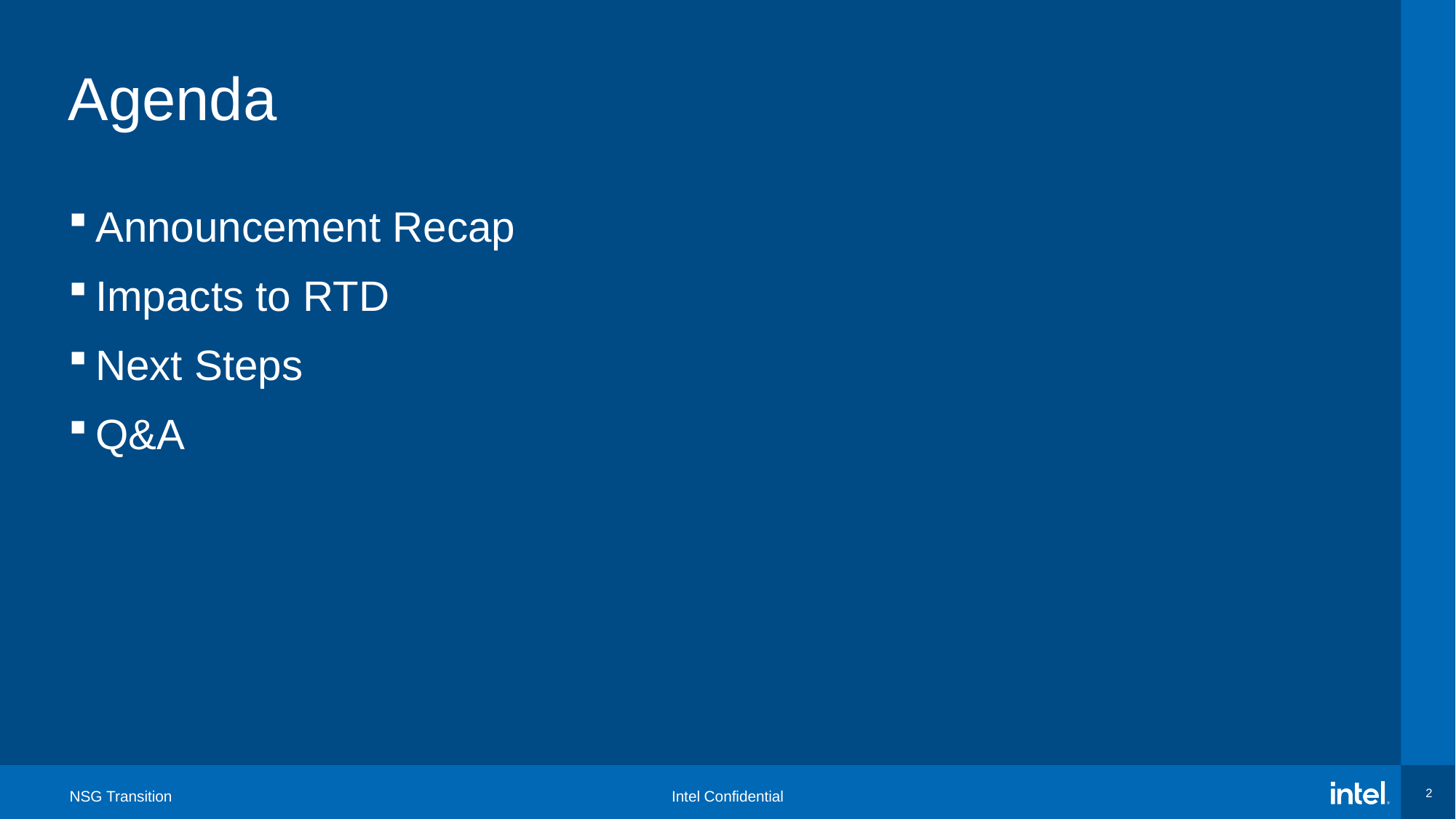

# Agenda
Announcement Recap
Impacts to RTD
Next Steps
Q&A